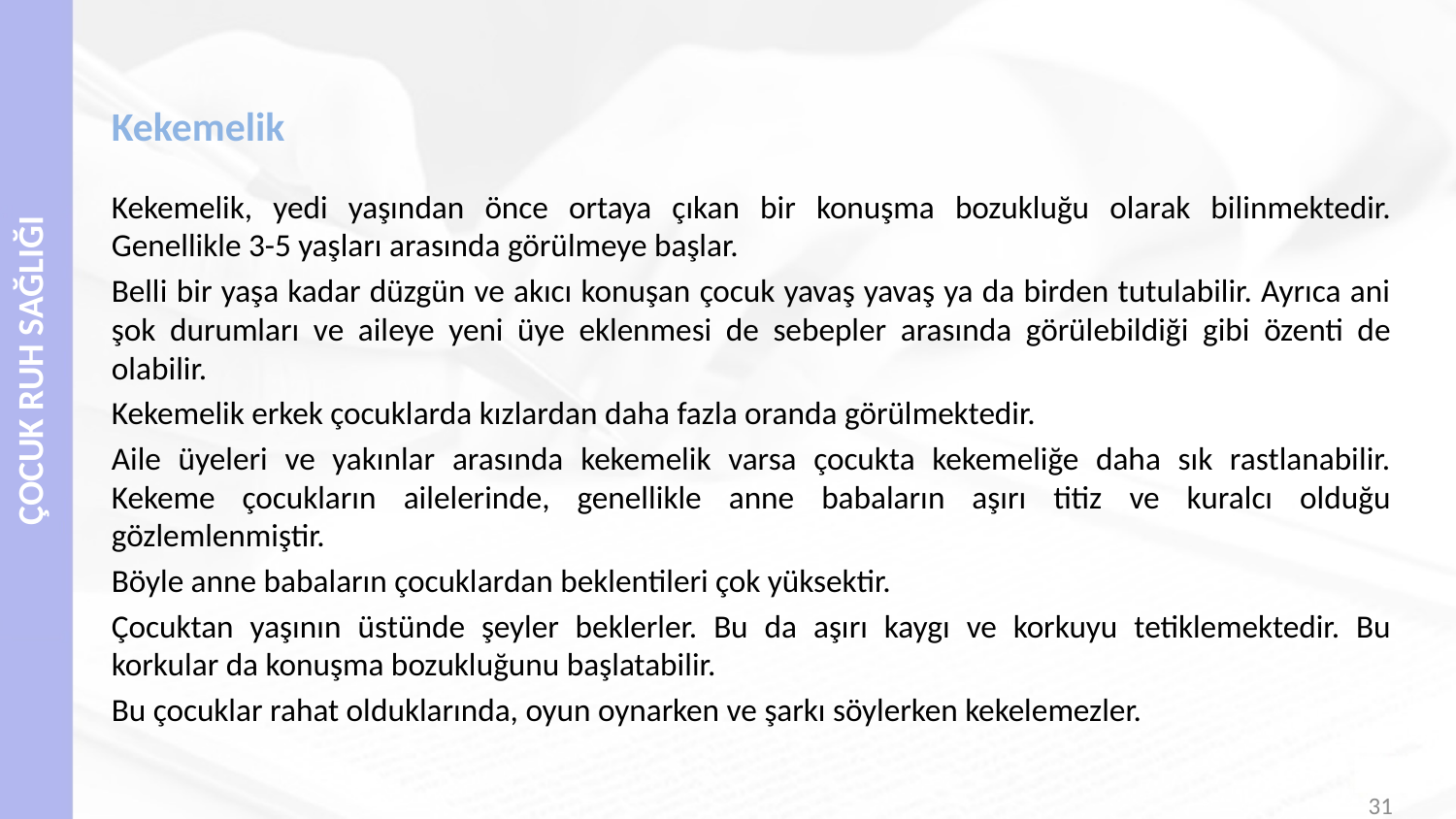

# Kekemelik
Kekemelik, yedi yaşından önce ortaya çıkan bir konuşma bozukluğu olarak bilinmektedir. Genellikle 3-5 yaşları arasında görülmeye başlar.
Belli bir yaşa kadar düzgün ve akıcı konuşan çocuk yavaş yavaş ya da birden tutulabilir. Ayrıca ani şok durumları ve aileye yeni üye eklenmesi de sebepler arasında görülebildiği gibi özenti de olabilir.
Kekemelik erkek çocuklarda kızlardan daha fazla oranda görülmektedir.
Aile üyeleri ve yakınlar arasında kekemelik varsa çocukta kekemeliğe daha sık rastlanabilir. Kekeme çocukların ailelerinde, genellikle anne babaların aşırı titiz ve kuralcı olduğu gözlemlenmiştir.
Böyle anne babaların çocuklardan beklentileri çok yüksektir.
Çocuktan yaşının üstünde şeyler beklerler. Bu da aşırı kaygı ve korkuyu tetiklemektedir. Bu korkular da konuşma bozukluğunu başlatabilir.
Bu çocuklar rahat olduklarında, oyun oynarken ve şarkı söylerken kekelemezler.